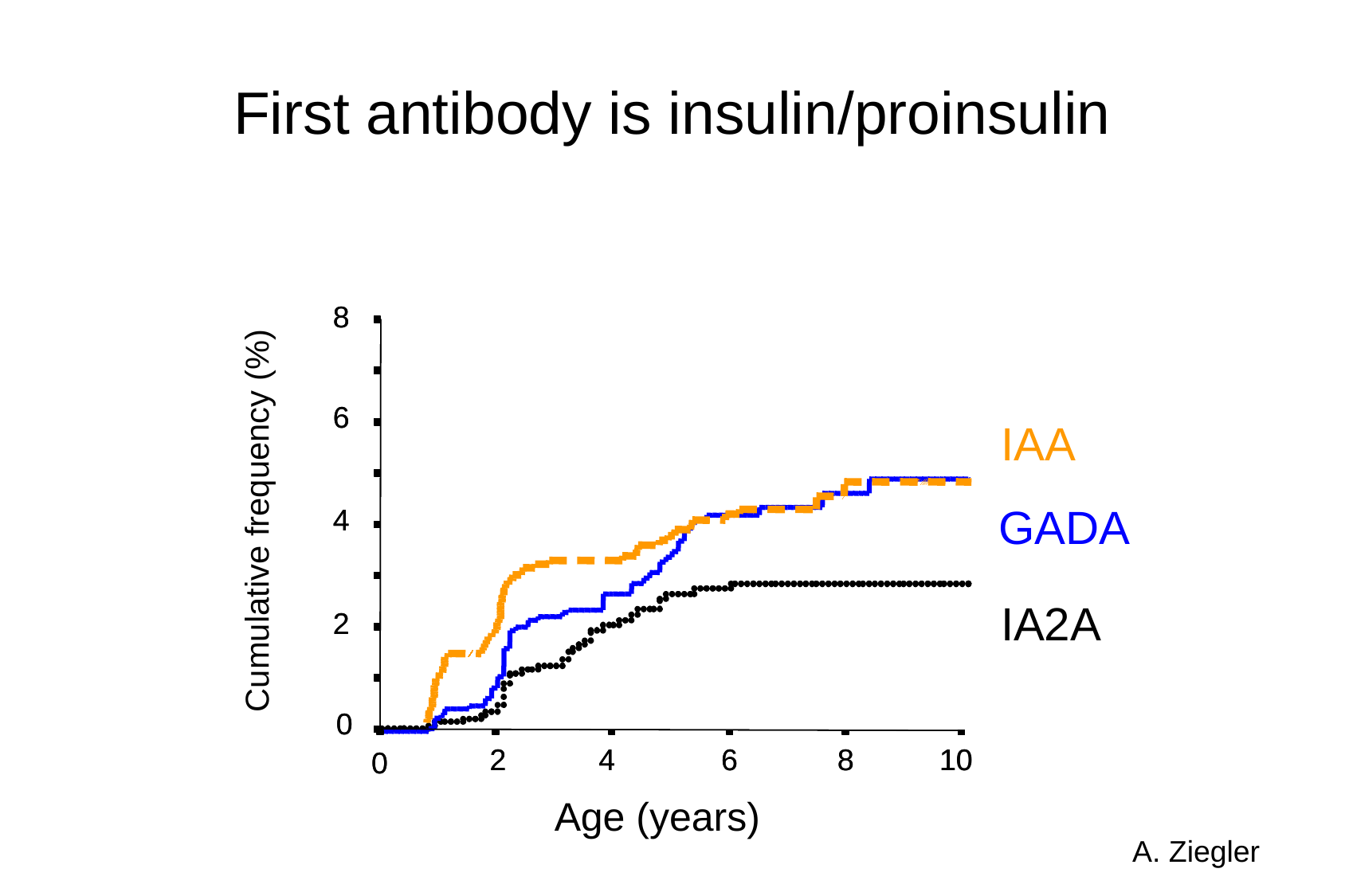

# First antibody is insulin/proinsulin

8
8

6
6
IAA

GADA

IA2A

Cumulative frequency (%)
4
4

2
2

0
0

2
2
4
4
6
6
8
8
10
10

0
0
Age (years)
A. Ziegler